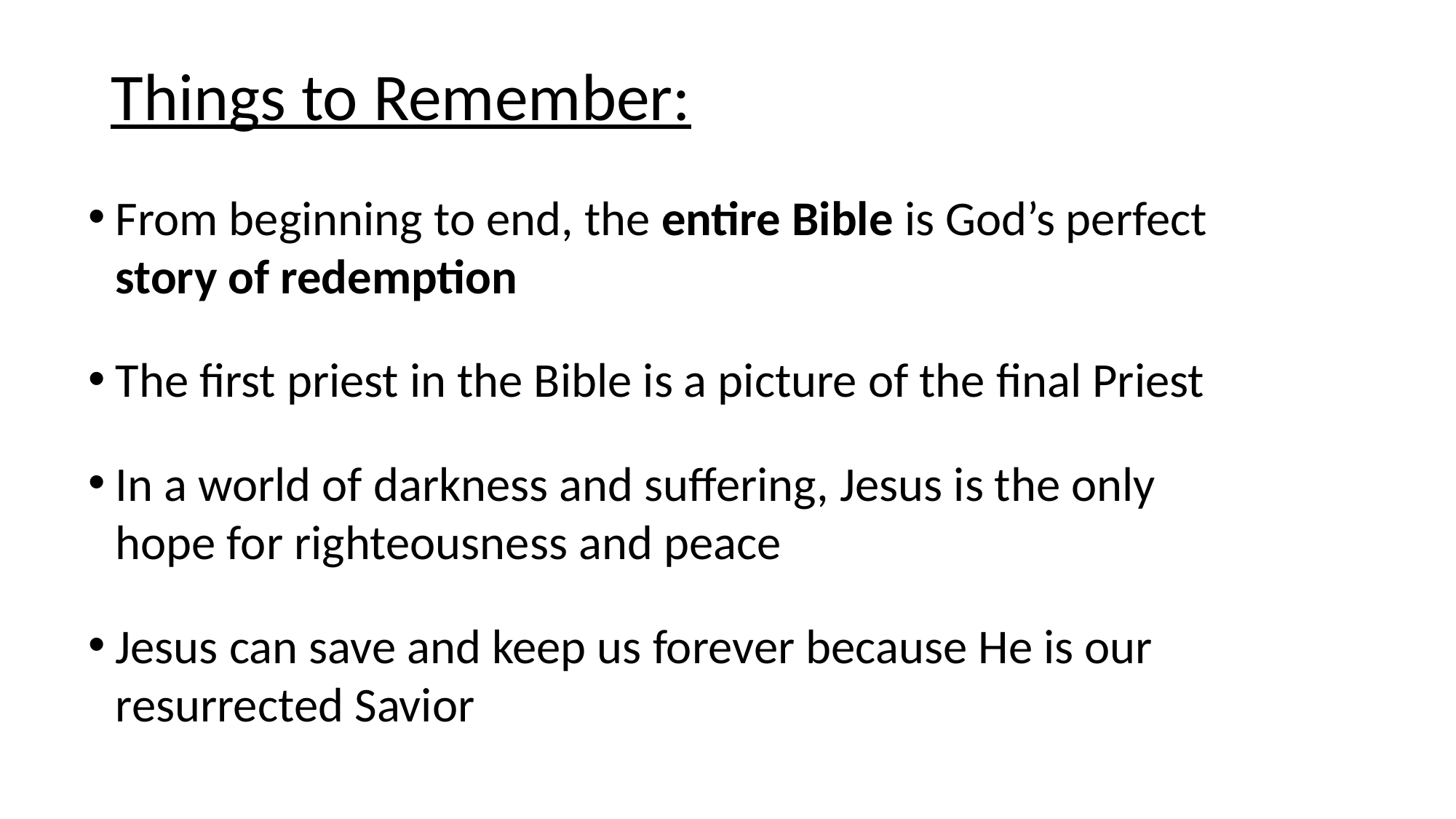

# Things to Remember:
From beginning to end, the entire Bible is God’s perfect story of redemption
The first priest in the Bible is a picture of the final Priest
In a world of darkness and suffering, Jesus is the only hope for righteousness and peace
Jesus can save and keep us forever because He is our resurrected Savior